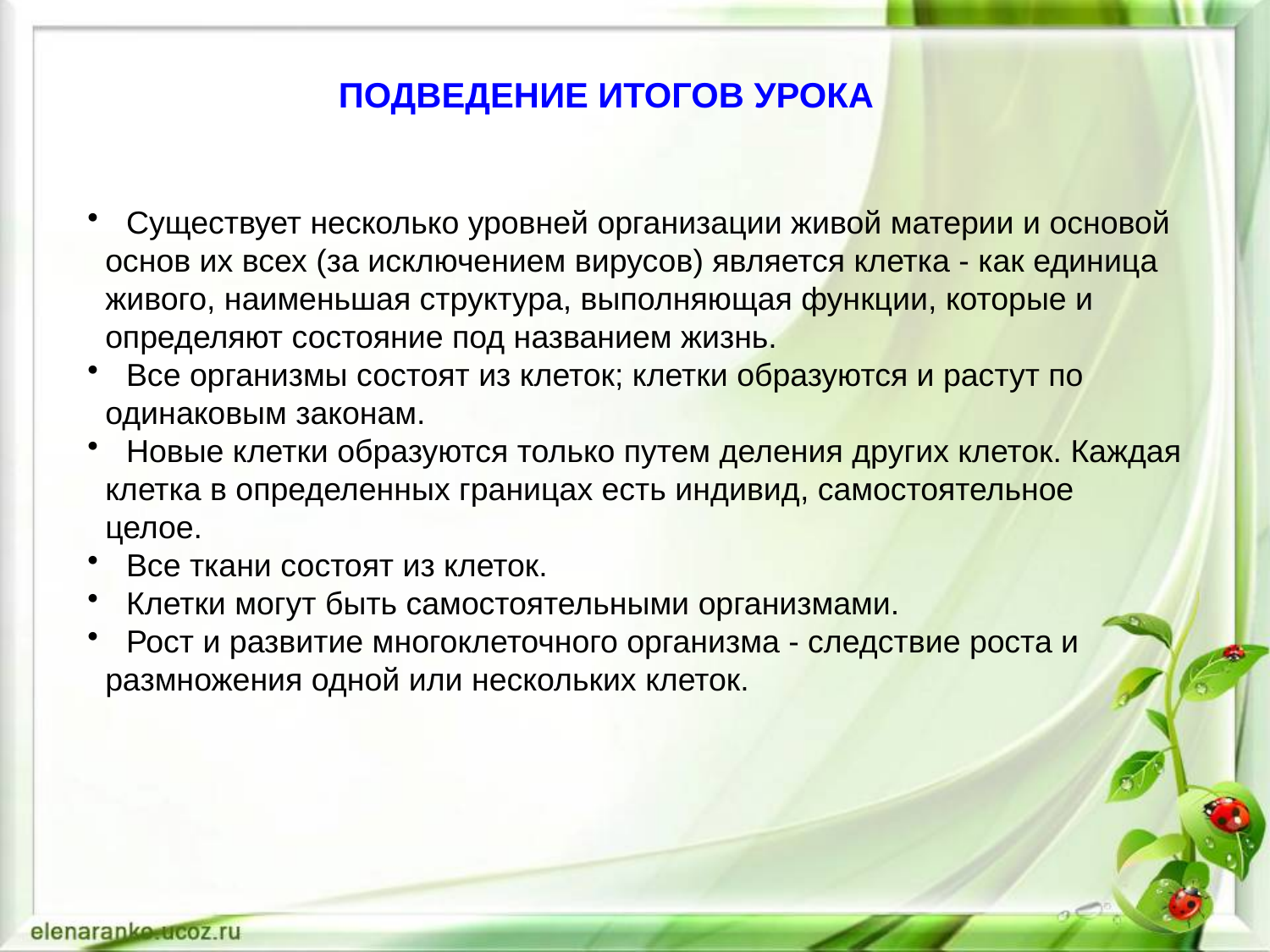

ПОДВЕДЕНИЕ ИТОГОВ УРОКА
 Существует несколько уровней организации живой материи и основой
  основ их всех (за исключением вирусов) является клетка - как единица
  живого, наименьшая структура, выполняющая функции, которые и
  определяют состояние под названием жизнь.
 Все организмы состоят из клеток; клетки образуются и растут по
  одинаковым законам.
 Новые клетки образуются только путем деления других клеток. Каждая
  клетка в определенных границах есть индивид, самостоятельное
  целое.
 Все ткани состоят из клеток.
 Клетки могут быть самостоятельными организмами.
 Рост и развитие многоклеточного организма - следствие роста и
  размножения одной или нескольких клеток.